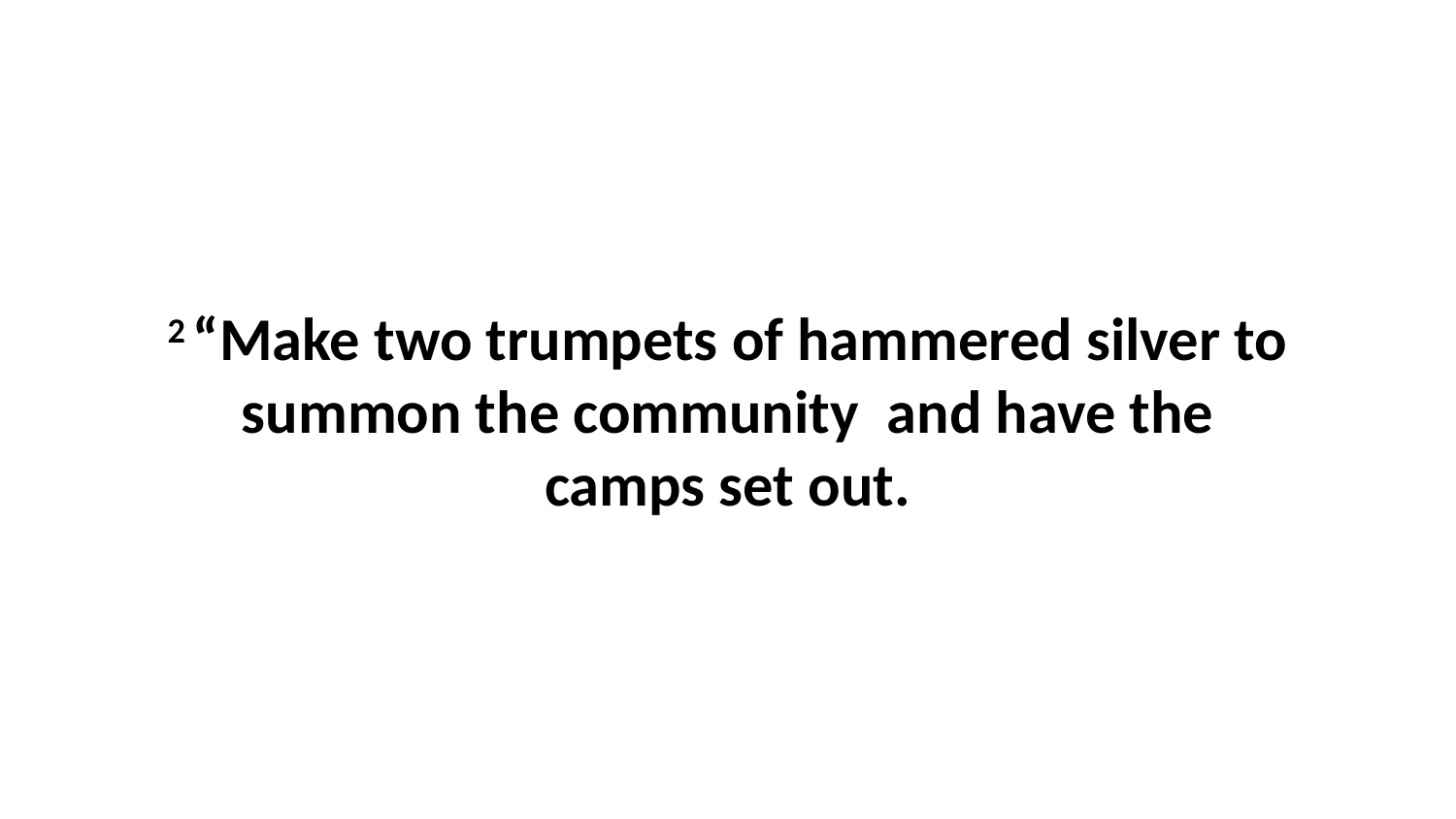

2 “Make two trumpets of hammered silver to summon the community  and have the camps set out.